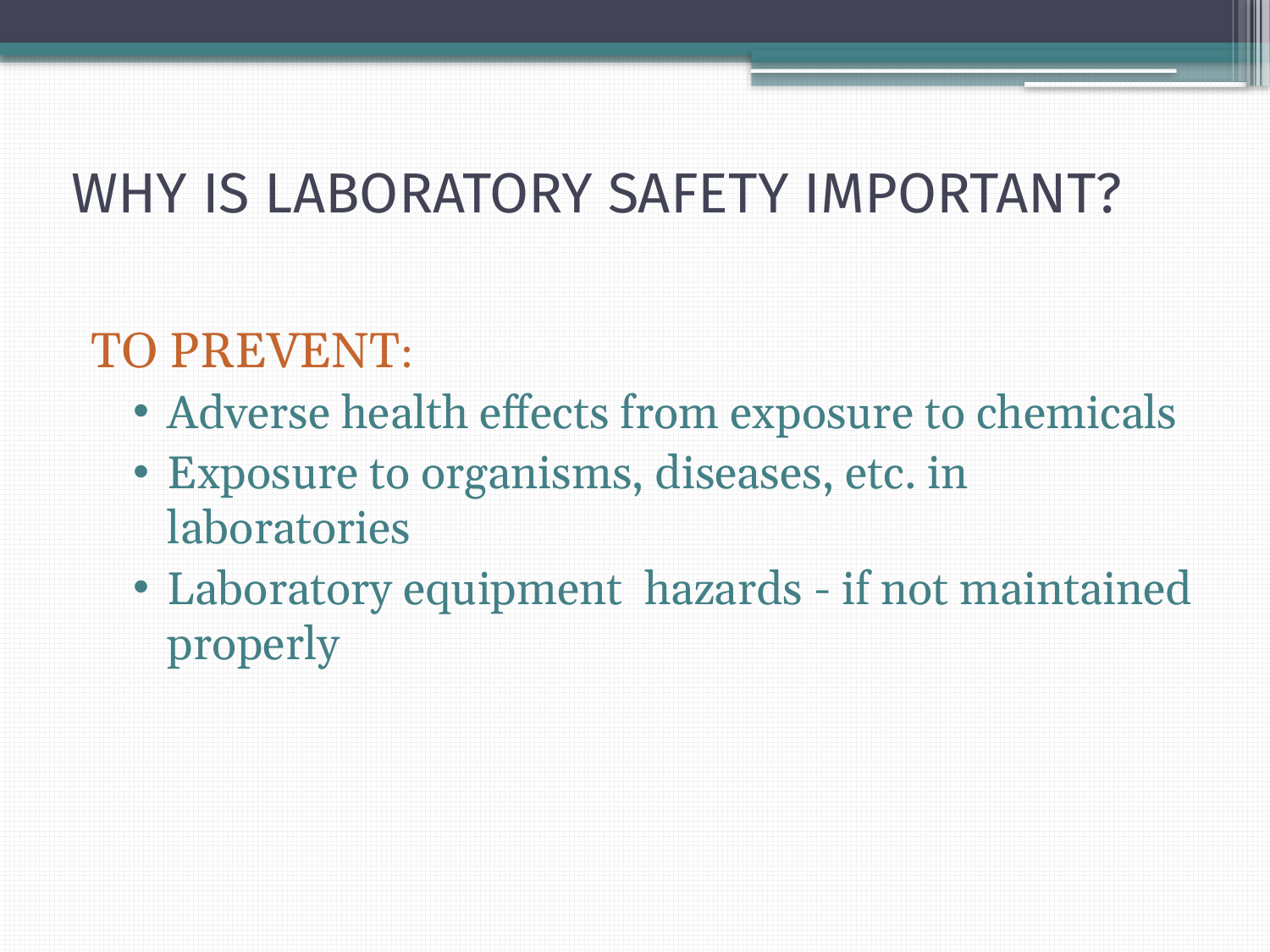

# WHY IS LABORATORY SAFETY IMPORTANT?
TO PREVENT:
Adverse health effects from exposure to chemicals
Exposure to organisms, diseases, etc. in laboratories
Laboratory equipment  hazards - if not maintained properly